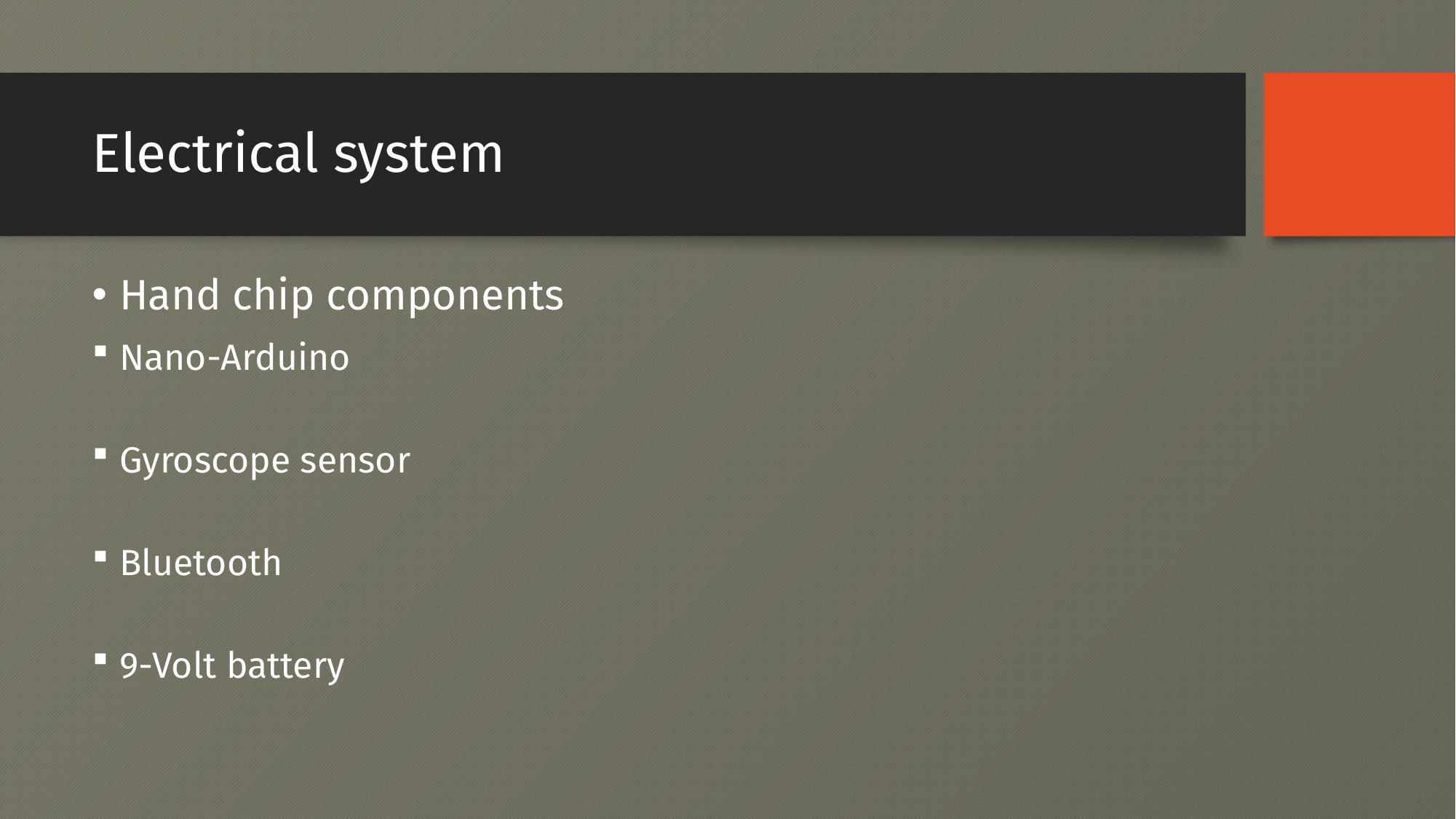

Electrical system
Hand chip components
Nano-Arduino
Gyroscope sensor
Bluetooth
9-Volt battery